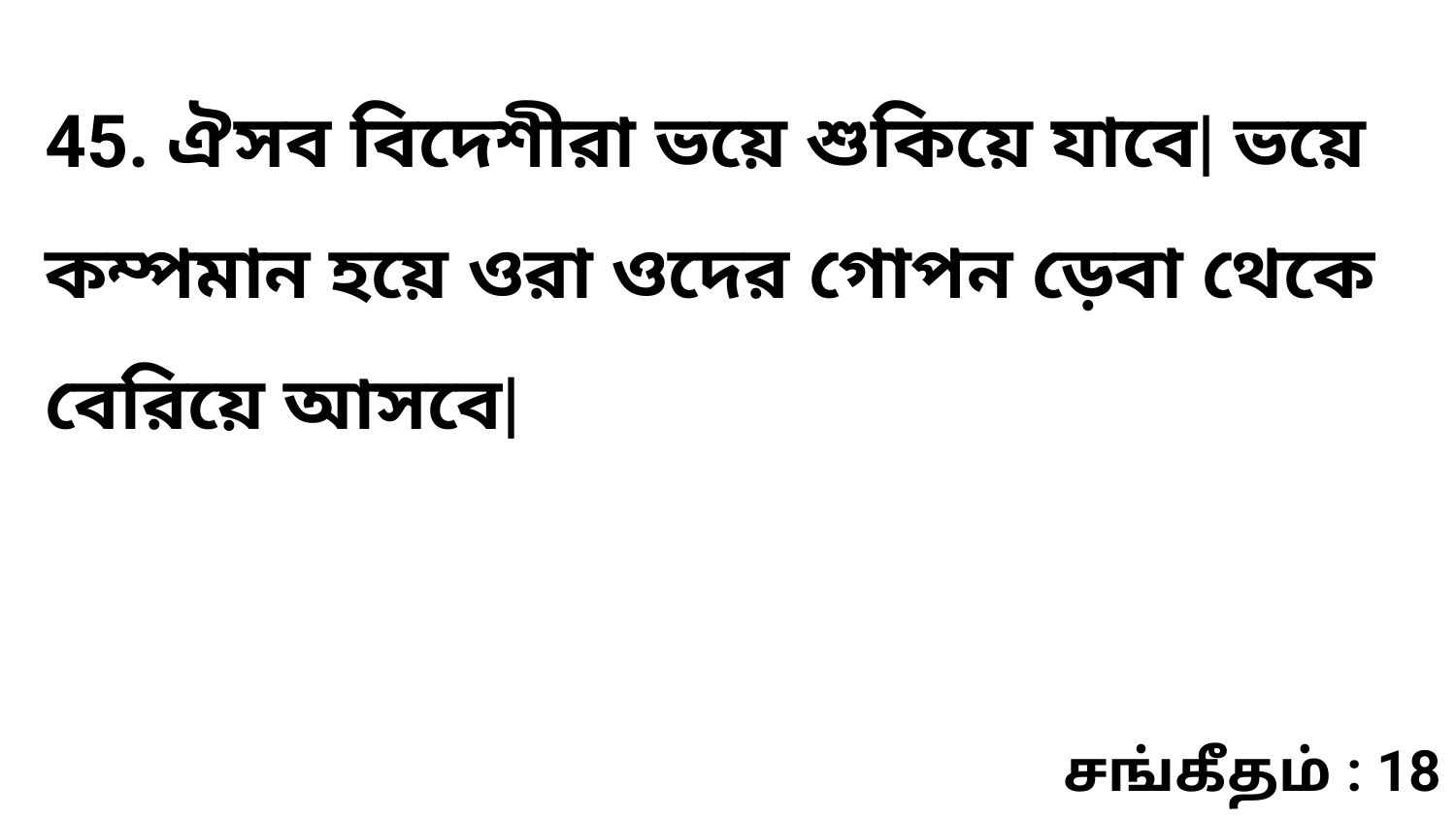

45. ঐসব বিদেশীরা ভয়ে শুকিয়ে যাবে| ভয়ে কম্পমান হয়ে ওরা ওদের গোপন ড়েবা থেকে বেরিয়ে আসবে|
சங்கீதம் : 18